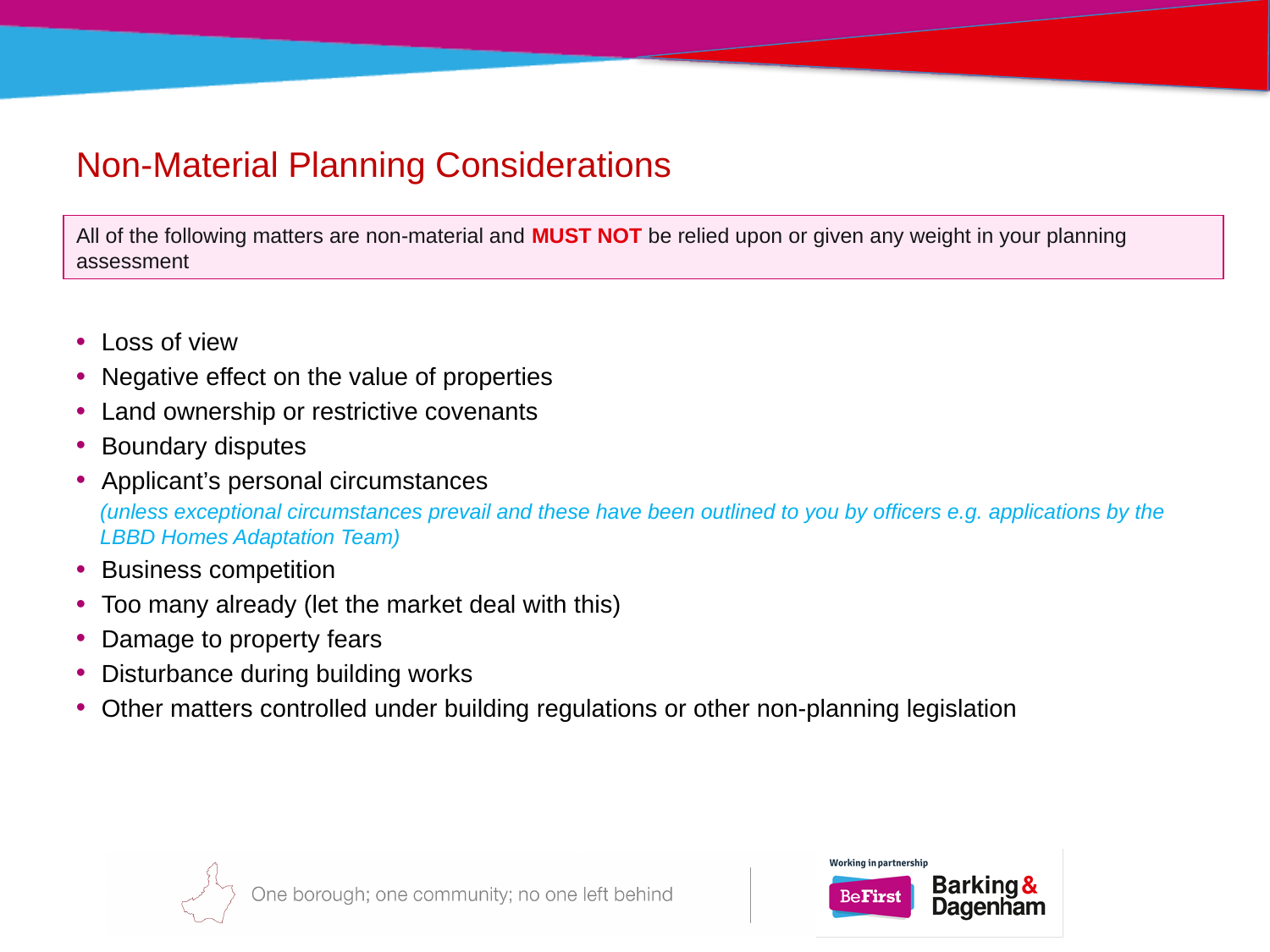

# Non-Material Planning Considerations
All of the following matters are non-material and MUST NOT be relied upon or given any weight in your planning assessment
Loss of view
Negative effect on the value of properties
Land ownership or restrictive covenants
Boundary disputes
Applicant’s personal circumstances
(unless exceptional circumstances prevail and these have been outlined to you by officers e.g. applications by the LBBD Homes Adaptation Team)
Business competition
Too many already (let the market deal with this)
Damage to property fears
Disturbance during building works
Other matters controlled under building regulations or other non-planning legislation